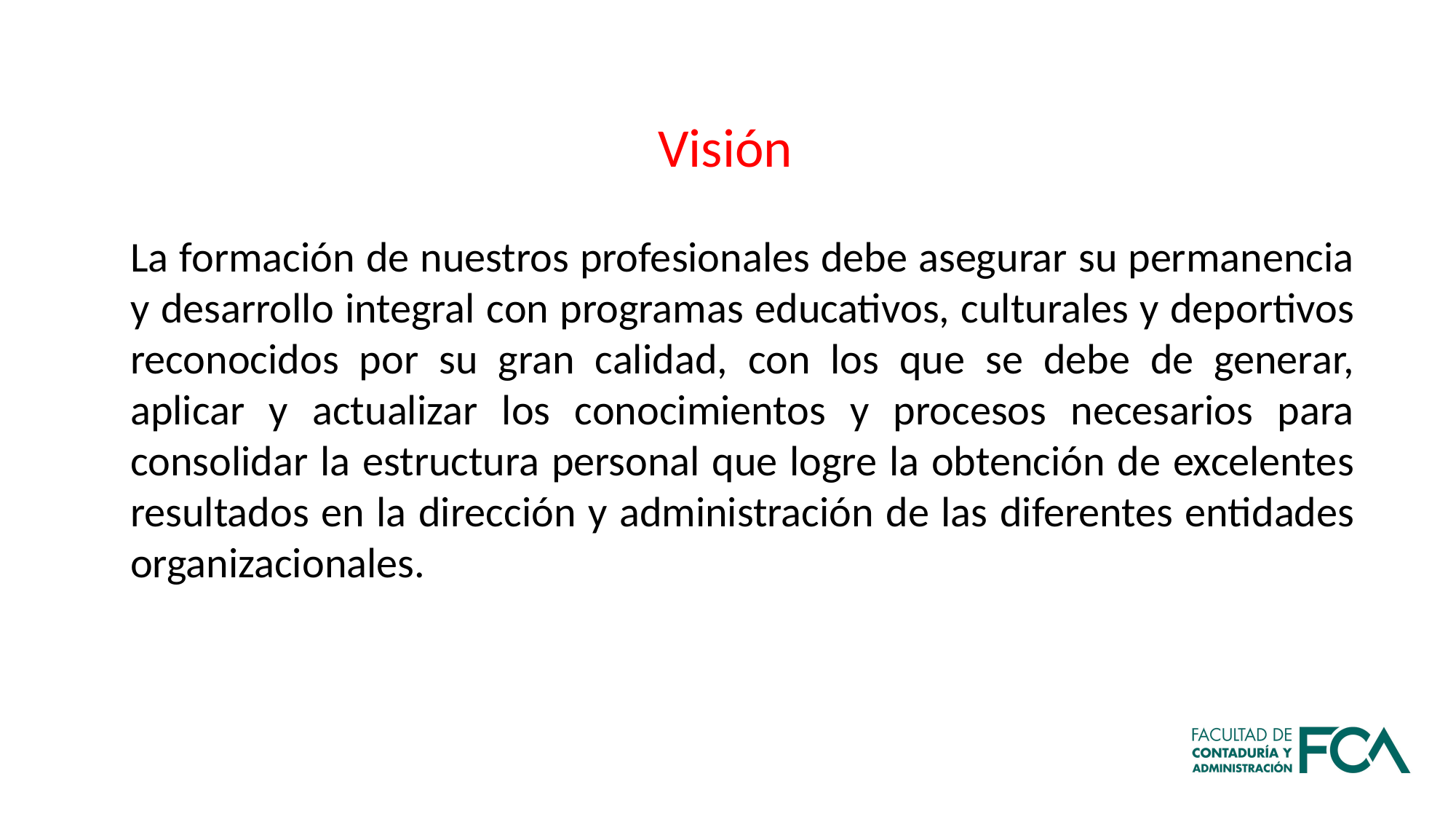

Visión
La formación de nuestros profesionales debe asegurar su permanencia y desarrollo integral con programas educativos, culturales y deportivos reconocidos por su gran calidad, con los que se debe de generar, aplicar y actualizar los conocimientos y procesos necesarios para consolidar la estructura personal que logre la obtención de excelentes resultados en la dirección y administración de las diferentes entidades organizacionales.